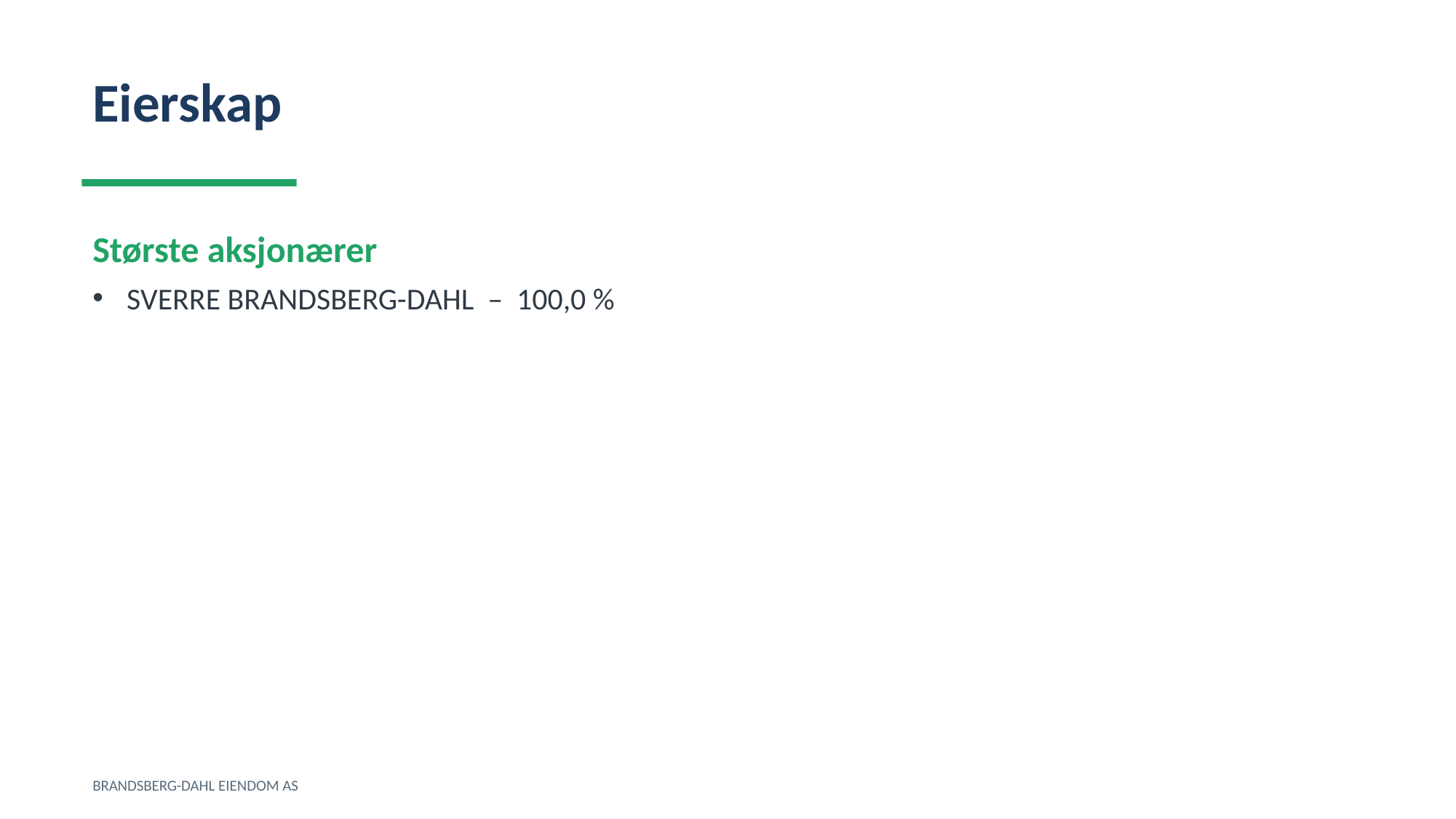

Eierskap

Største aksjonærer
SVERRE BRANDSBERG-DAHL  –  100,0 %
BRANDSBERG-DAHL EIENDOM AS